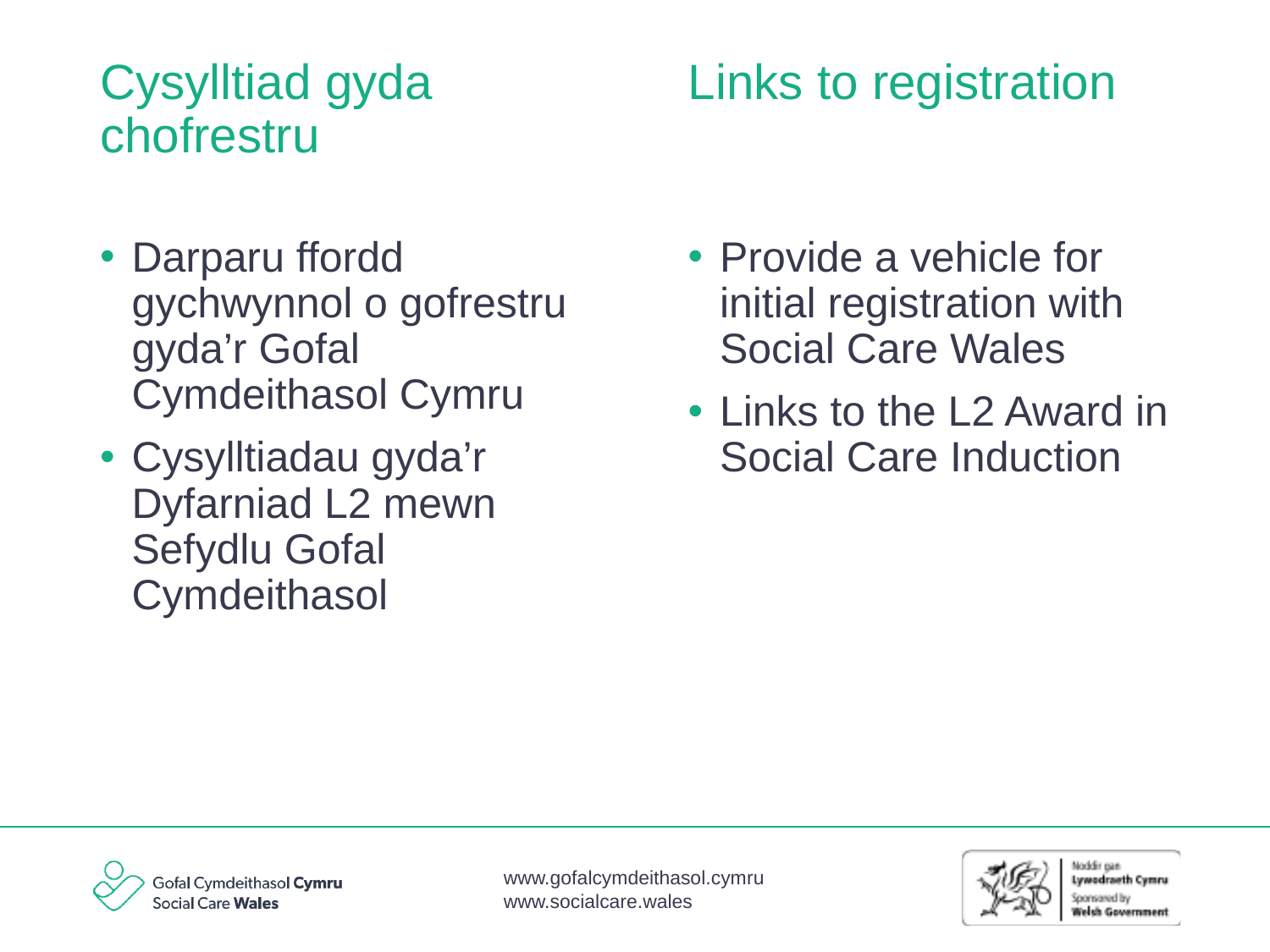

Links to registration
# Cysylltiad gyda chofrestru
Darparu ffordd gychwynnol o gofrestru gyda’r Gofal Cymdeithasol Cymru
Cysylltiadau gyda’r Dyfarniad L2 mewn Sefydlu Gofal Cymdeithasol
Provide a vehicle for initial registration with Social Care Wales
Links to the L2 Award in Social Care Induction